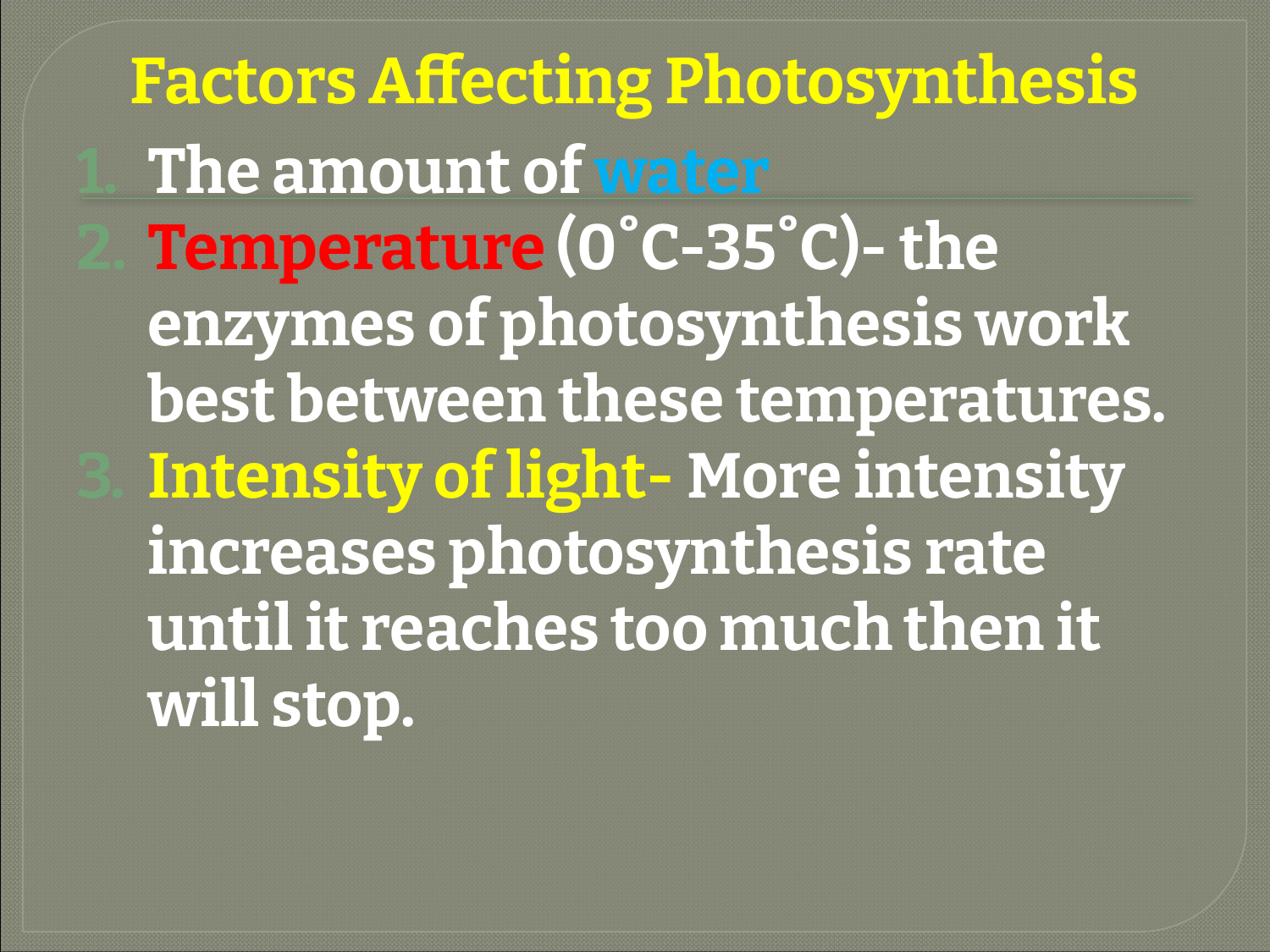

Factors Affecting Photosynthesis
The amount of water
Temperature (0˚C-35˚C)- the enzymes of photosynthesis work best between these temperatures.
Intensity of light- More intensity increases photosynthesis rate until it reaches too much then it will stop.